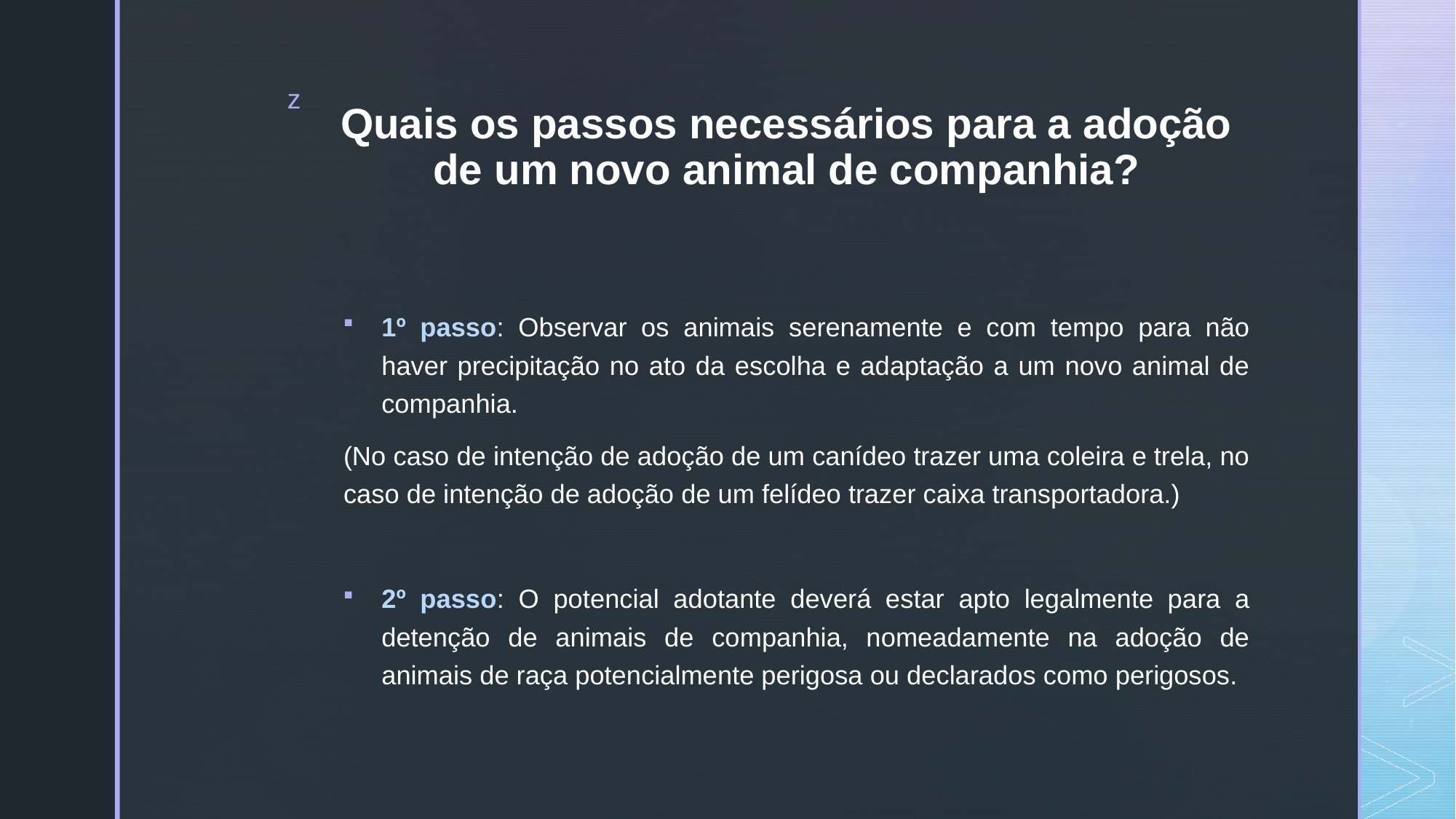

# Quais os passos necessários para a adoção de um novo animal de companhia?
1º passo: Observar os animais serenamente e com tempo para não haver precipitação no ato da escolha e adaptação a um novo animal de companhia.
(No caso de intenção de adoção de um canídeo trazer uma coleira e trela, no caso de intenção de adoção de um felídeo trazer caixa transportadora.)

2º passo: O potencial adotante deverá estar apto legalmente para a detenção de animais de companhia, nomeadamente na adoção de animais de raça potencialmente perigosa ou declarados como perigosos.